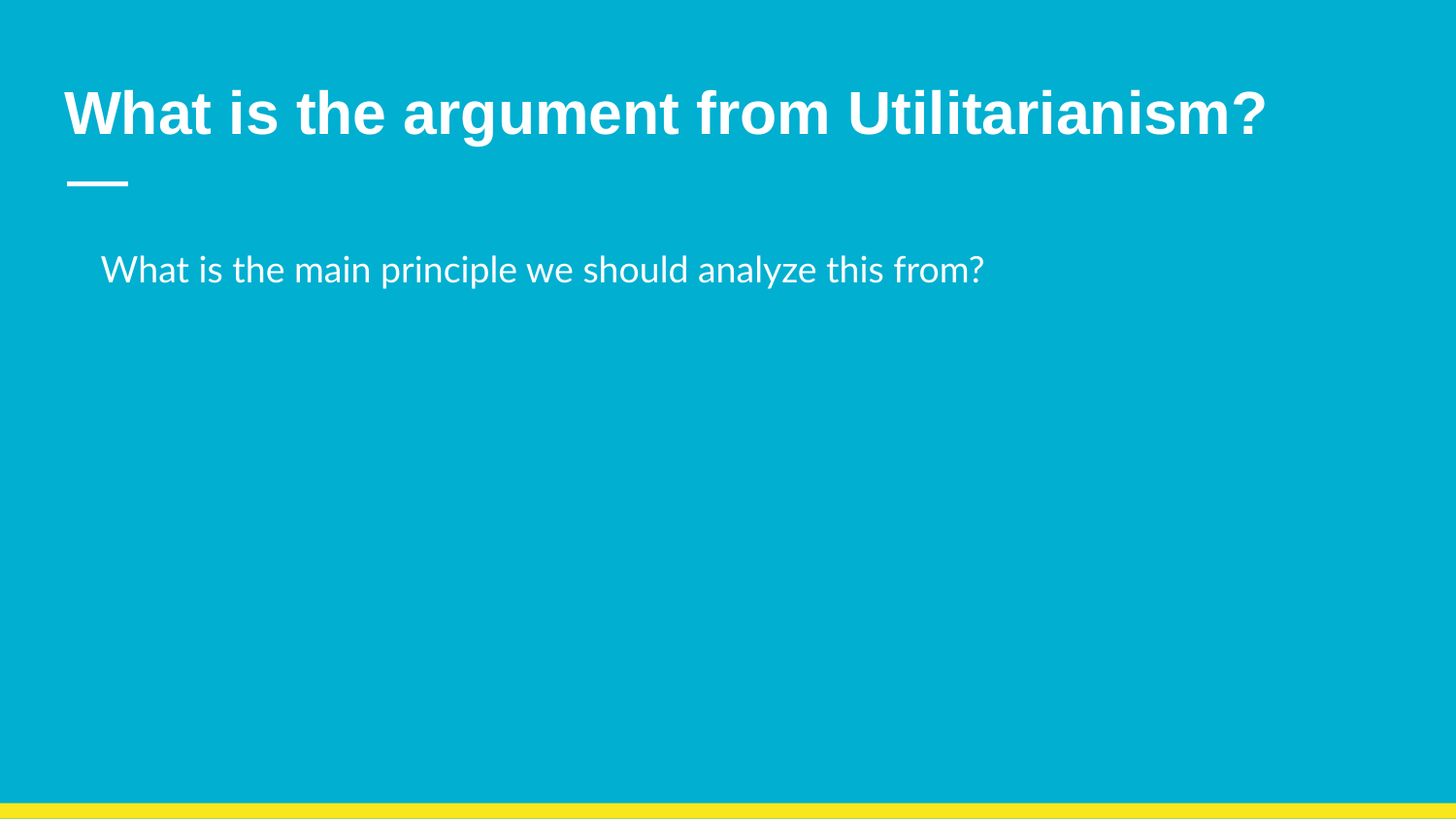

# What is the argument from Utilitarianism?
What is the main principle we should analyze this from?